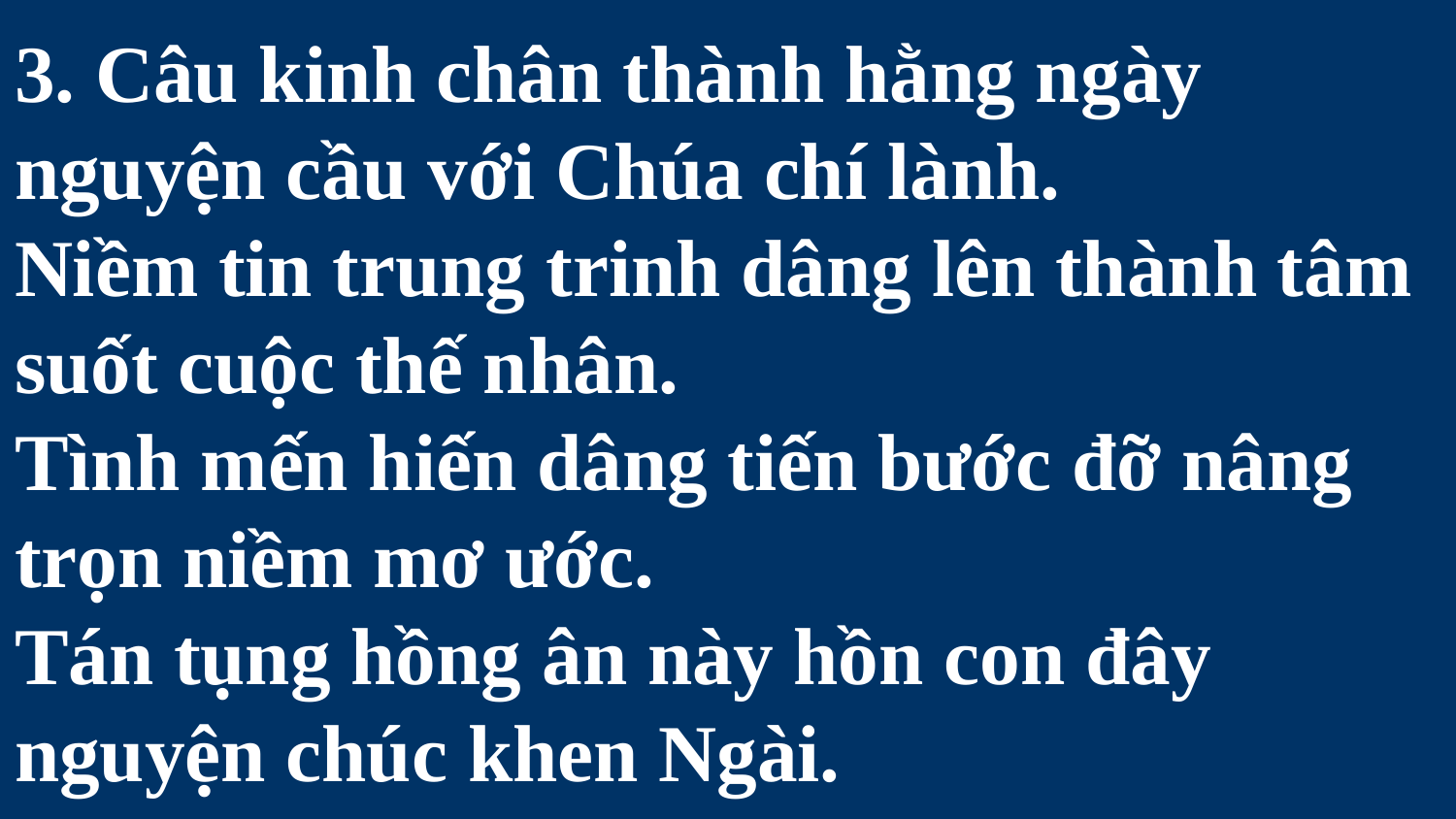

# 3. Câu kinh chân thành hằng ngày nguyện cầu với Chúa chí lành. Niềm tin trung trinh dâng lên thành tâm suốt cuộc thế nhân. Tình mến hiến dâng tiến bước đỡ nâng trọn niềm mơ ước. Tán tụng hồng ân này hồn con đây nguyện chúc khen Ngài.